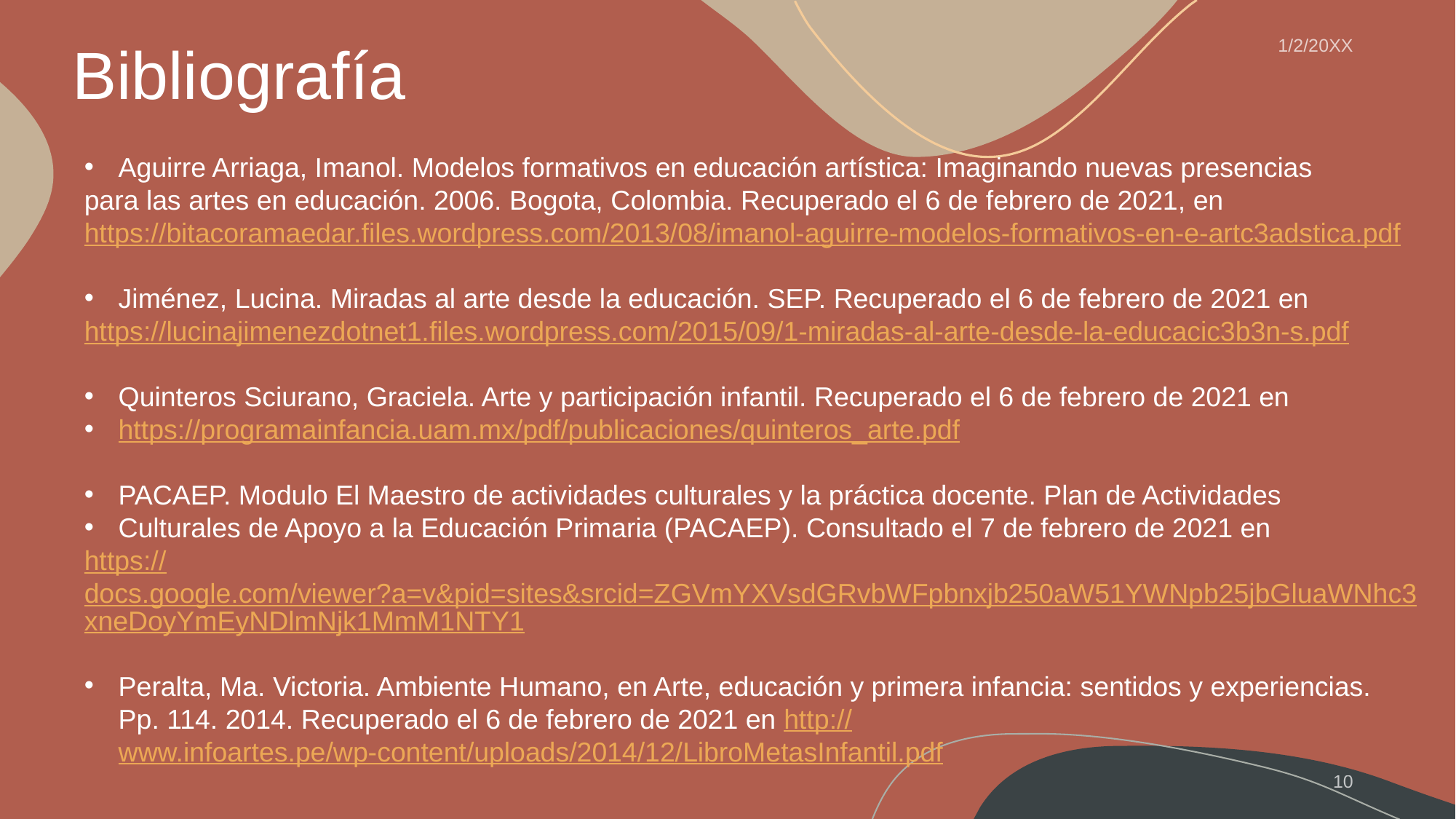

# Bibliografía
1/2/20XX
Aguirre Arriaga, Imanol. Modelos formativos en educación artística: Imaginando nuevas presencias
para las artes en educación. 2006. Bogota, Colombia. Recuperado el 6 de febrero de 2021, en
https://bitacoramaedar.files.wordpress.com/2013/08/imanol-aguirre-modelos-formativos-en-e-artc3adstica.pdf

Jiménez, Lucina. Miradas al arte desde la educación. SEP. Recuperado el 6 de febrero de 2021 en
https://lucinajimenezdotnet1.files.wordpress.com/2015/09/1-miradas-al-arte-desde-la-educacic3b3n-s.pdf

Quinteros Sciurano, Graciela. Arte y participación infantil. Recuperado el 6 de febrero de 2021 en
https://programainfancia.uam.mx/pdf/publicaciones/quinteros_arte.pdf

PACAEP. Modulo El Maestro de actividades culturales y la práctica docente. Plan de Actividades
Culturales de Apoyo a la Educación Primaria (PACAEP). Consultado el 7 de febrero de 2021 en
https://docs.google.com/viewer?a=v&pid=sites&srcid=ZGVmYXVsdGRvbWFpbnxjb250aW51YWNpb25jbGluaWNhc3xneDoyYmEyNDlmNjk1MmM1NTY1

Peralta, Ma. Victoria. Ambiente Humano, en Arte, educación y primera infancia: sentidos y experiencias. Pp. 114. 2014. Recuperado el 6 de febrero de 2021 en http://www.infoartes.pe/wp-content/uploads/2014/12/LibroMetasInfantil.pdf

10